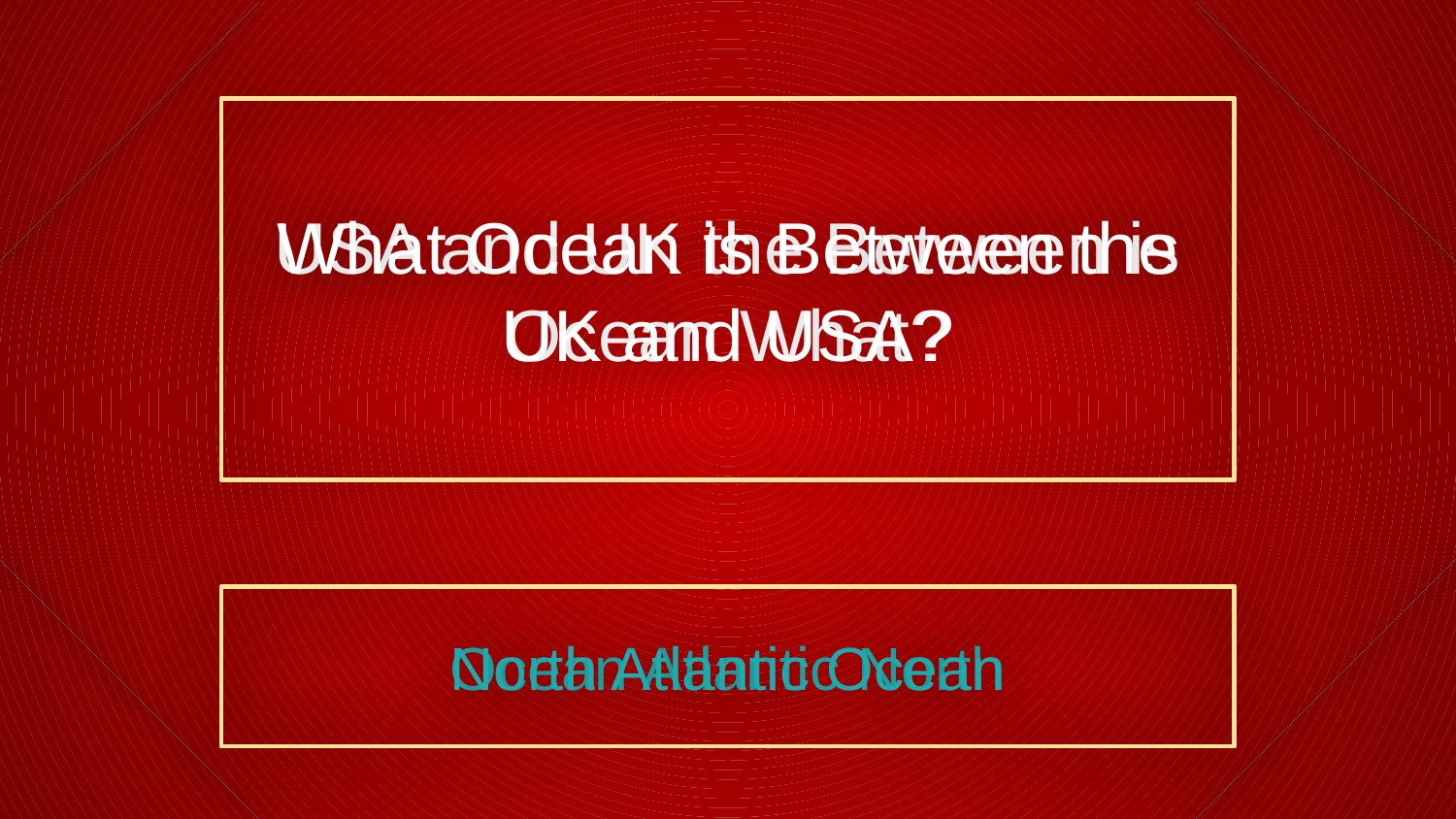

What Ocean is Between the UK and USA?

USA and UK the Between is Ocean What?

Ocean Atlantic North

North Atlantic Ocean